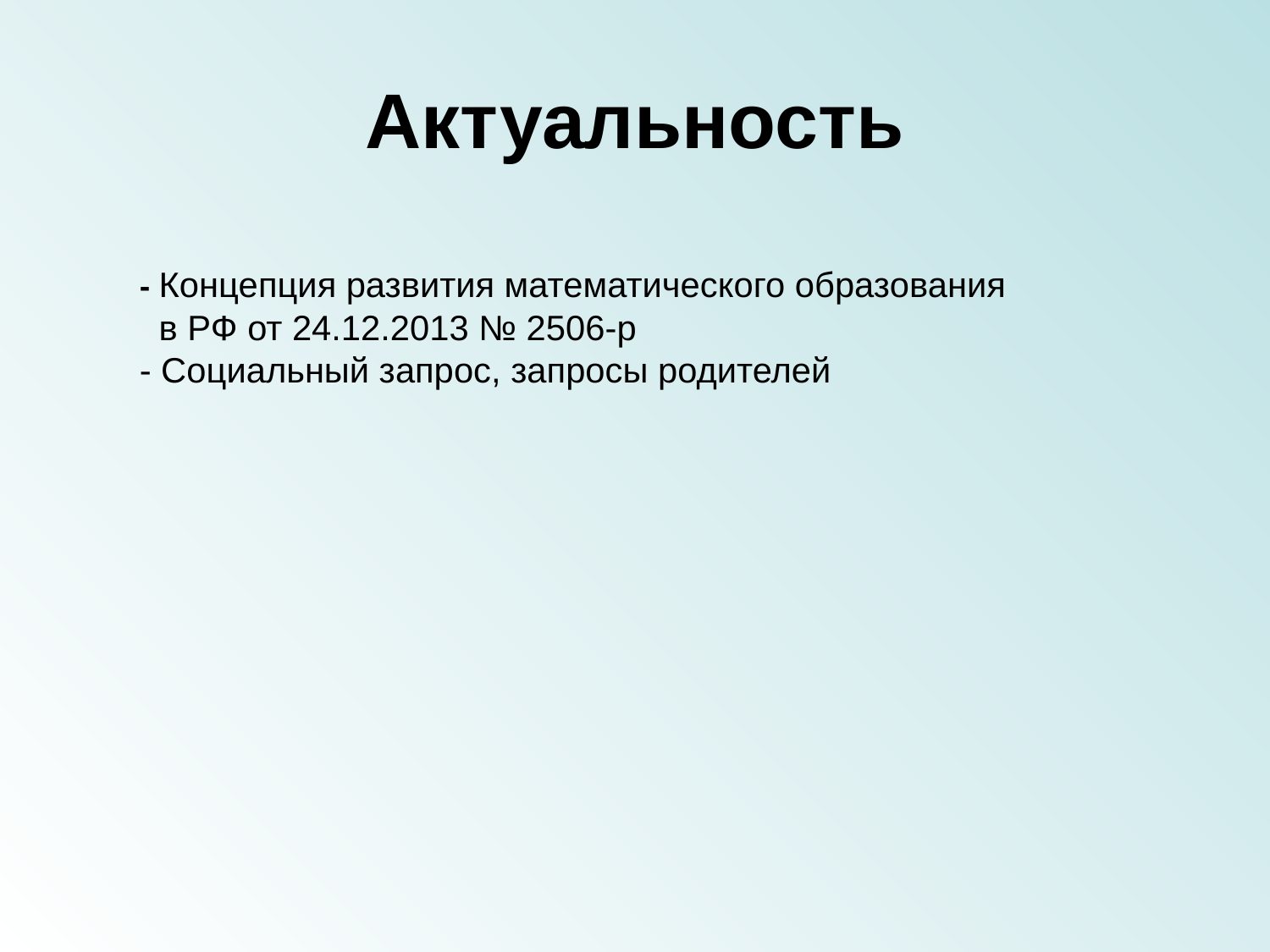

Актуальность
- Концепция развития математического образования
  в РФ от 24.12.2013 № 2506-р
- Социальный запрос, запросы родителей